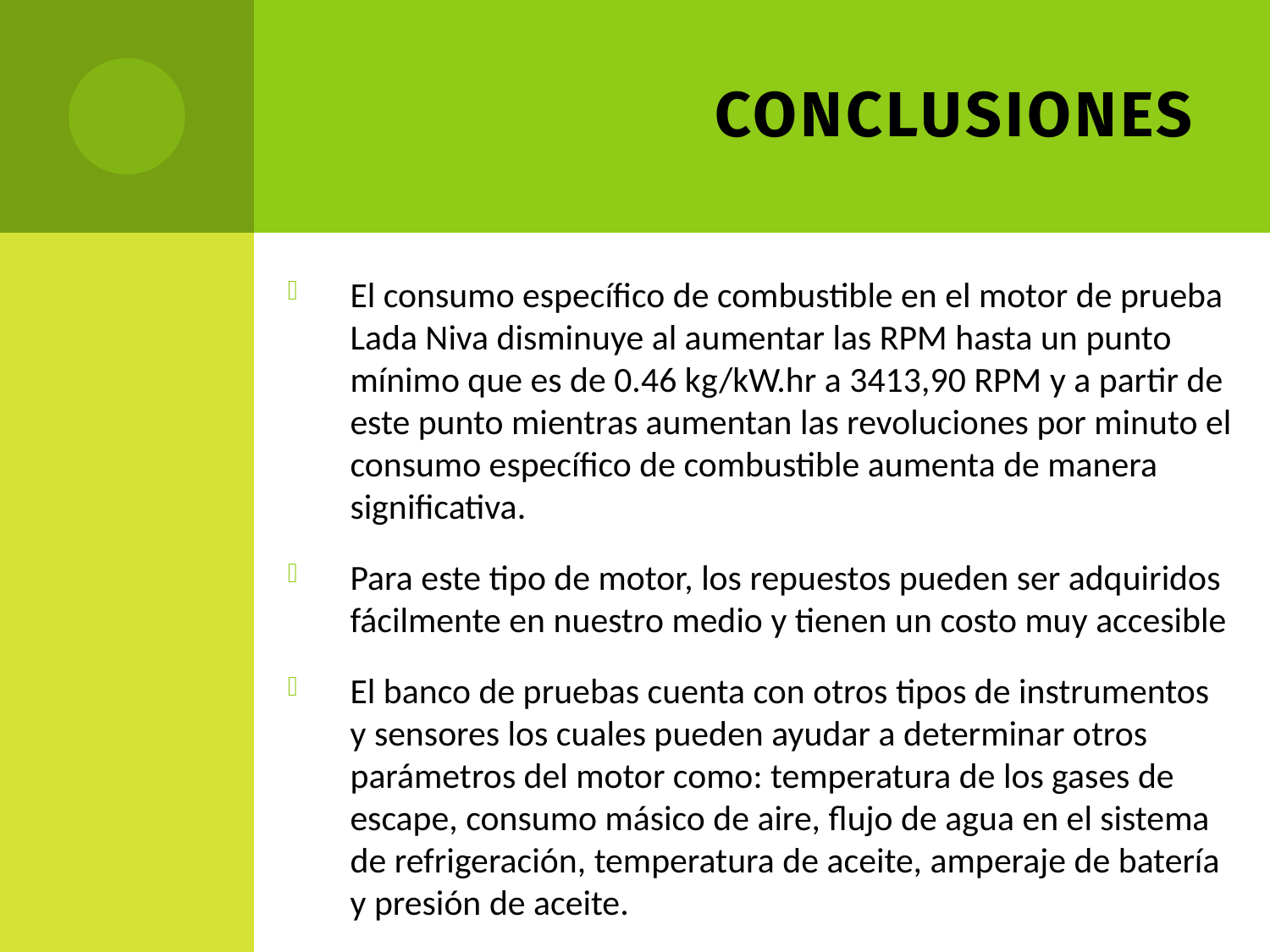

# Conclusiones
El consumo específico de combustible en el motor de prueba Lada Niva disminuye al aumentar las RPM hasta un punto mínimo que es de 0.46 kg/kW.hr a 3413,90 RPM y a partir de este punto mientras aumentan las revoluciones por minuto el consumo específico de combustible aumenta de manera significativa.
Para este tipo de motor, los repuestos pueden ser adquiridos fácilmente en nuestro medio y tienen un costo muy accesible
El banco de pruebas cuenta con otros tipos de instrumentos y sensores los cuales pueden ayudar a determinar otros parámetros del motor como: temperatura de los gases de escape, consumo másico de aire, flujo de agua en el sistema de refrigeración, temperatura de aceite, amperaje de batería y presión de aceite.